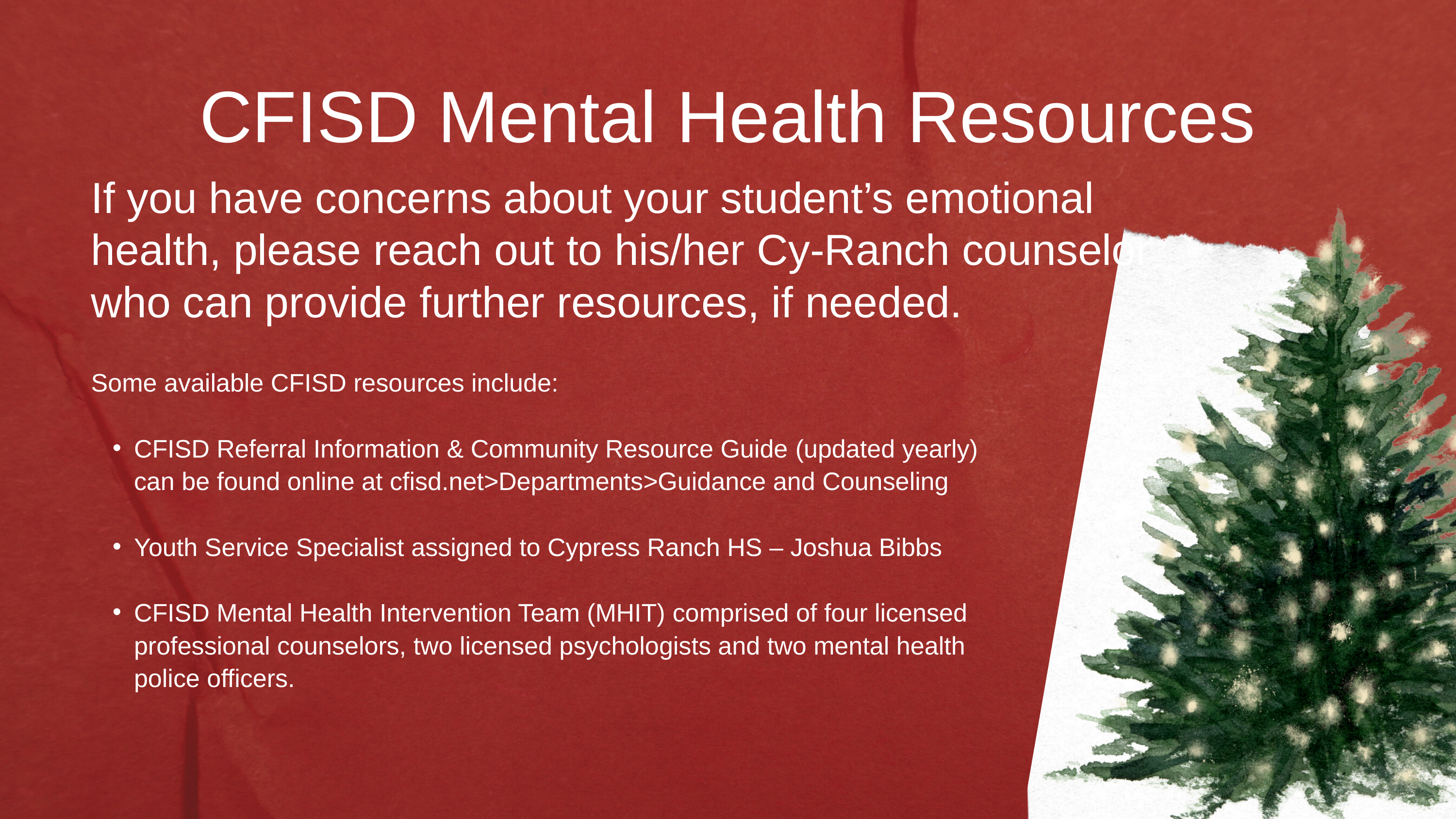

CFISD Mental Health Resources
If you have concerns about your student’s emotional health, please reach out to his/her Cy-Ranch counselor who can provide further resources, if needed.

Some available CFISD resources include:

CFISD Referral Information & Community Resource Guide (updated yearly) can be found online at cfisd.net>Departments>Guidance and Counseling

Youth Service Specialist assigned to Cypress Ranch HS – Joshua Bibbs

CFISD Mental Health Intervention Team (MHIT) comprised of four licensed professional counselors, two licensed psychologists and two mental health police officers.